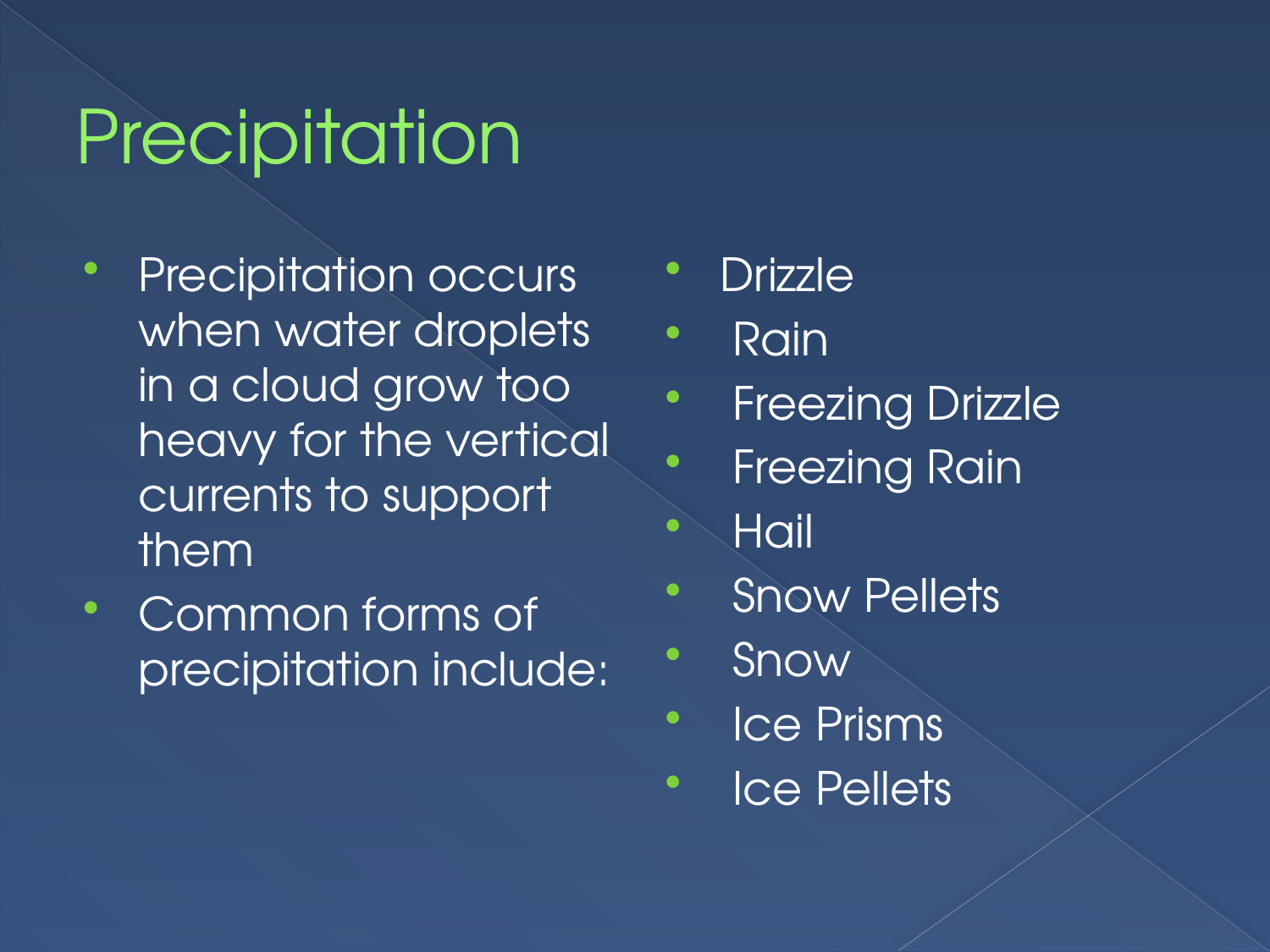

# Precipitation
Precipitation occurs when water droplets in a cloud grow too heavy for the vertical currents to support them
Common forms of precipitation include:
Drizzle
 Rain
 Freezing Drizzle
 Freezing Rain
 Hail
 Snow Pellets
 Snow
 Ice Prisms
 Ice Pellets